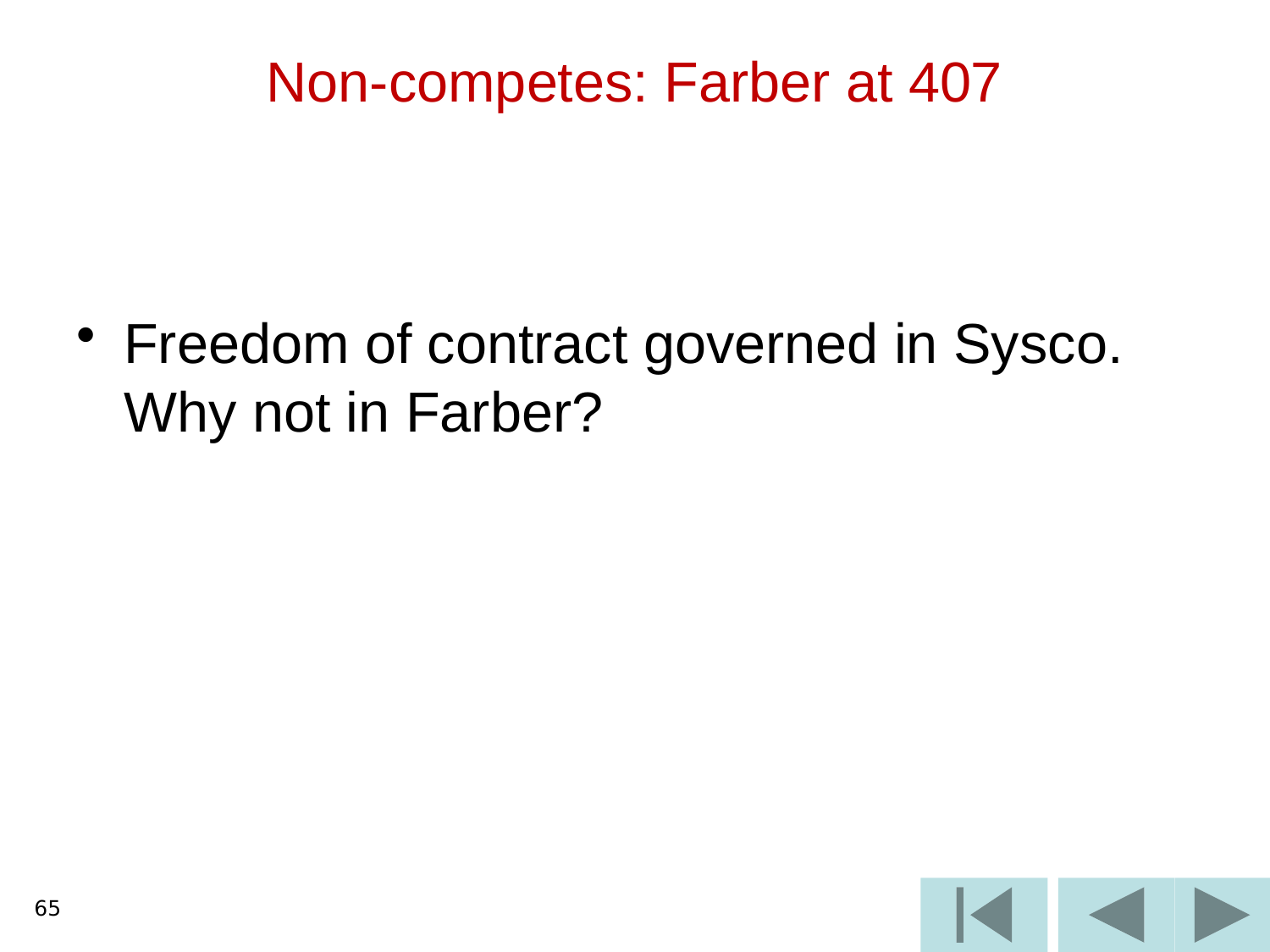

# Non-competes: Farber at 407

Freedom of contract governed in Sysco. Why not in Farber?
65